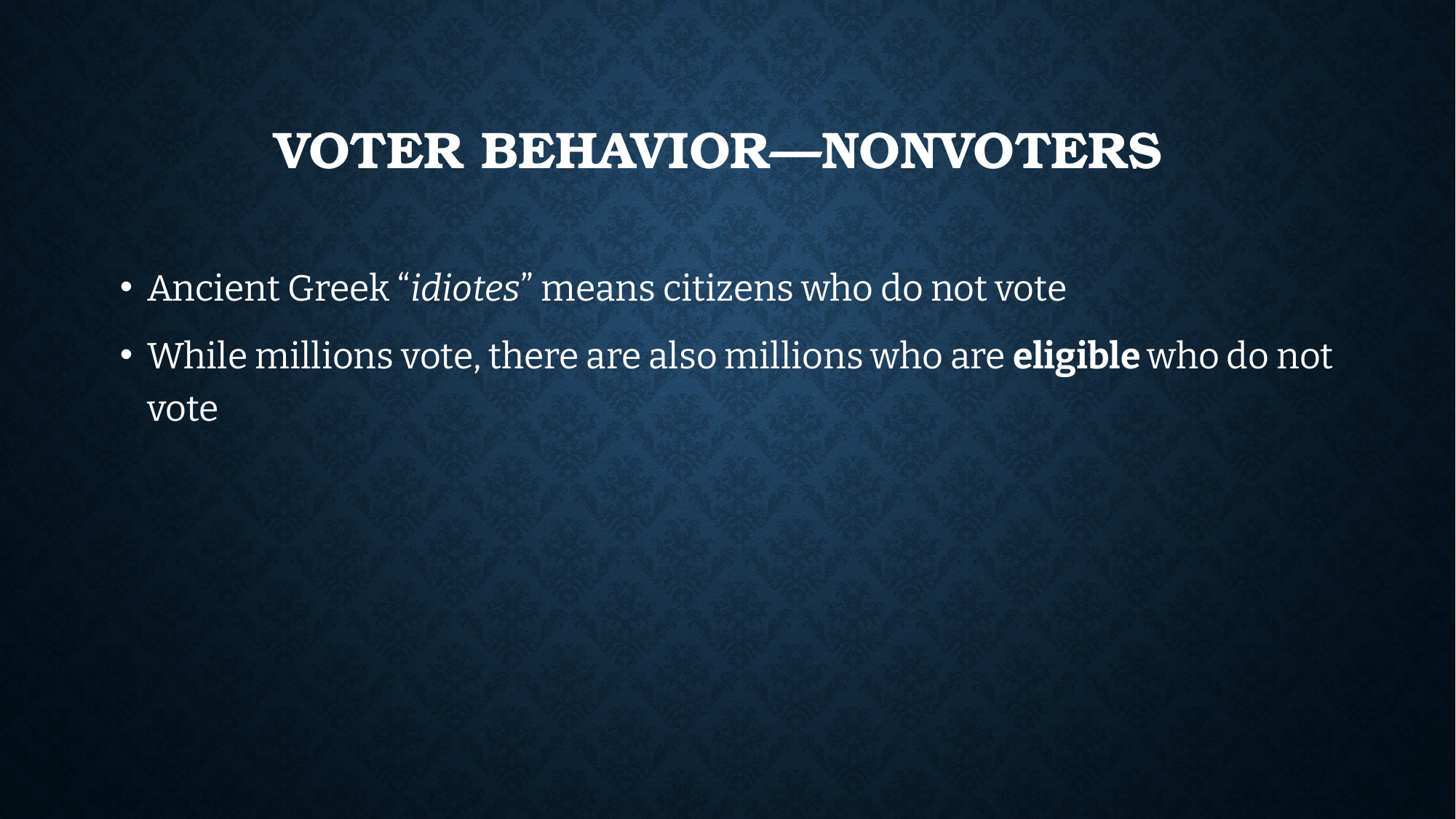

# Voter behavior—nonvoters
Ancient Greek “idiotes” means citizens who do not vote
While millions vote, there are also millions who are eligible who do not vote